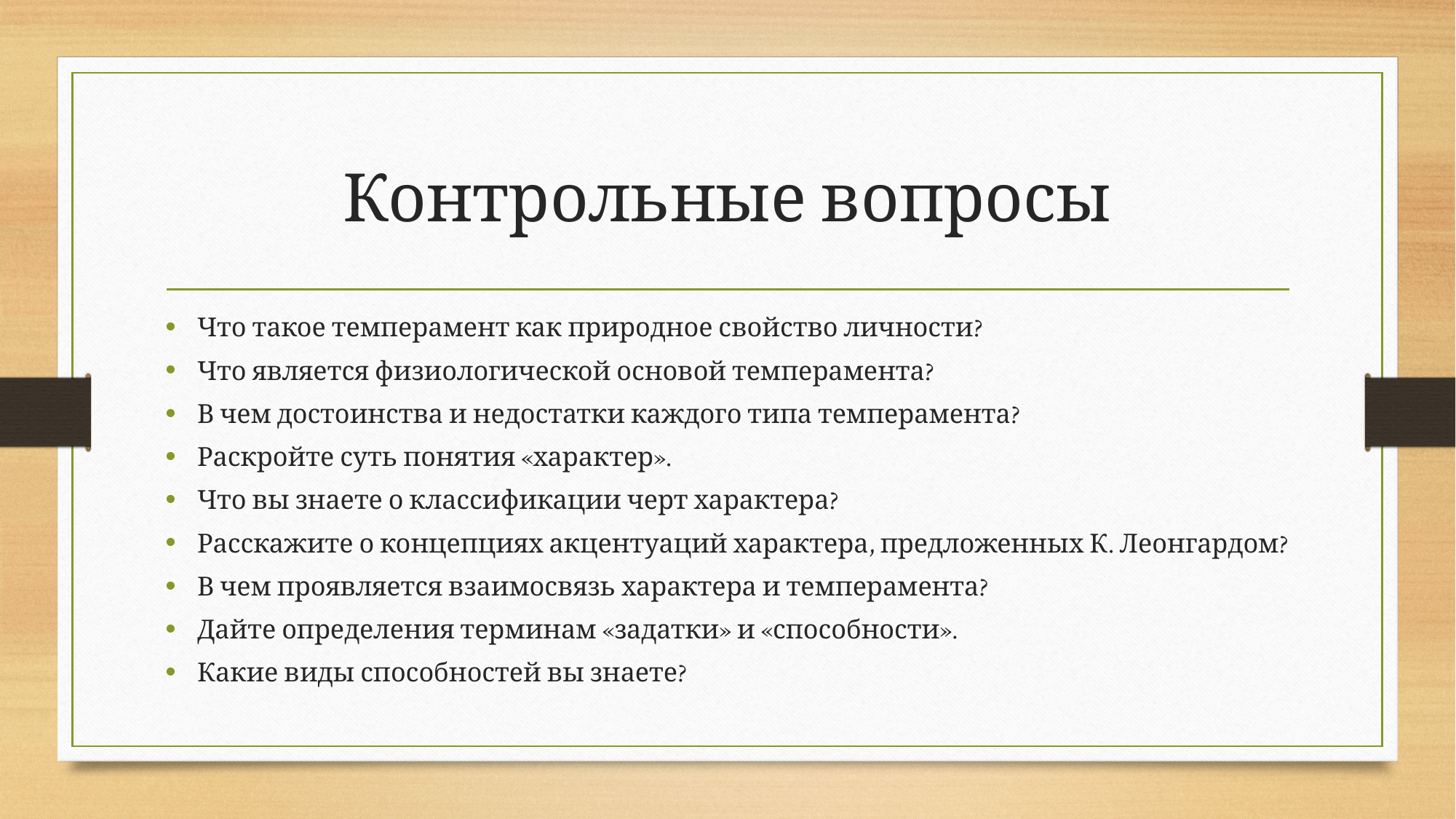

# Контрольные вопросы
Что такое темперамент как природное свойство личности?
Что является физиологической основой темперамента?
В чем достоинства и недостатки каждого типа темперамента?
Раскройте суть понятия «характер».
Что вы знаете о классификации черт характера?
Расскажите о концепциях акцентуаций характера, предложенных К. Леонгардом?
В чем проявляется взаимосвязь характера и темперамента?
Дайте определения терминам «задатки» и «способности».
Какие виды способностей вы знаете?